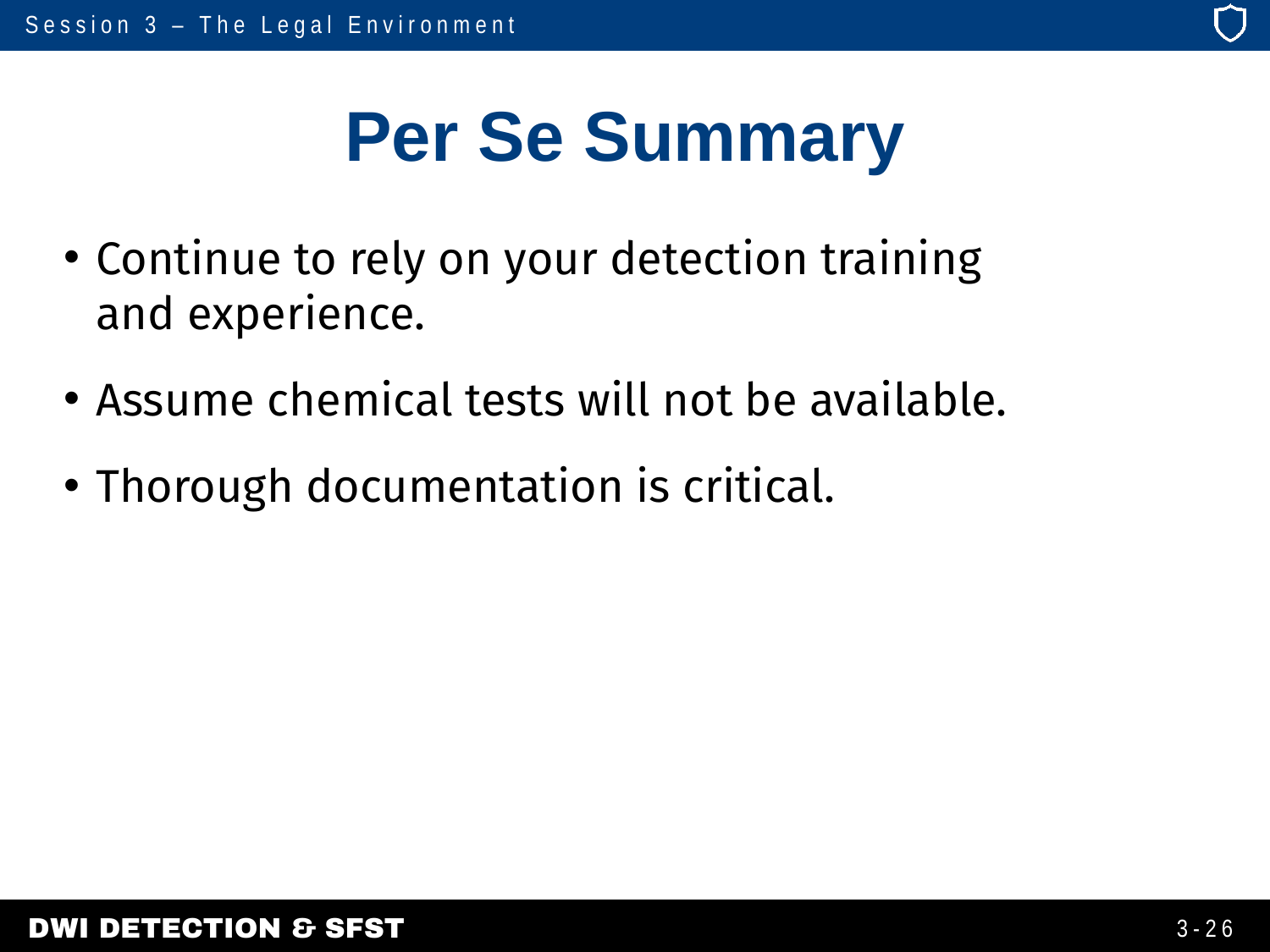

# Per Se Summary
Continue to rely on your detection training
and experience.
Assume chemical tests will not be available.
Thorough documentation is critical.
3-26